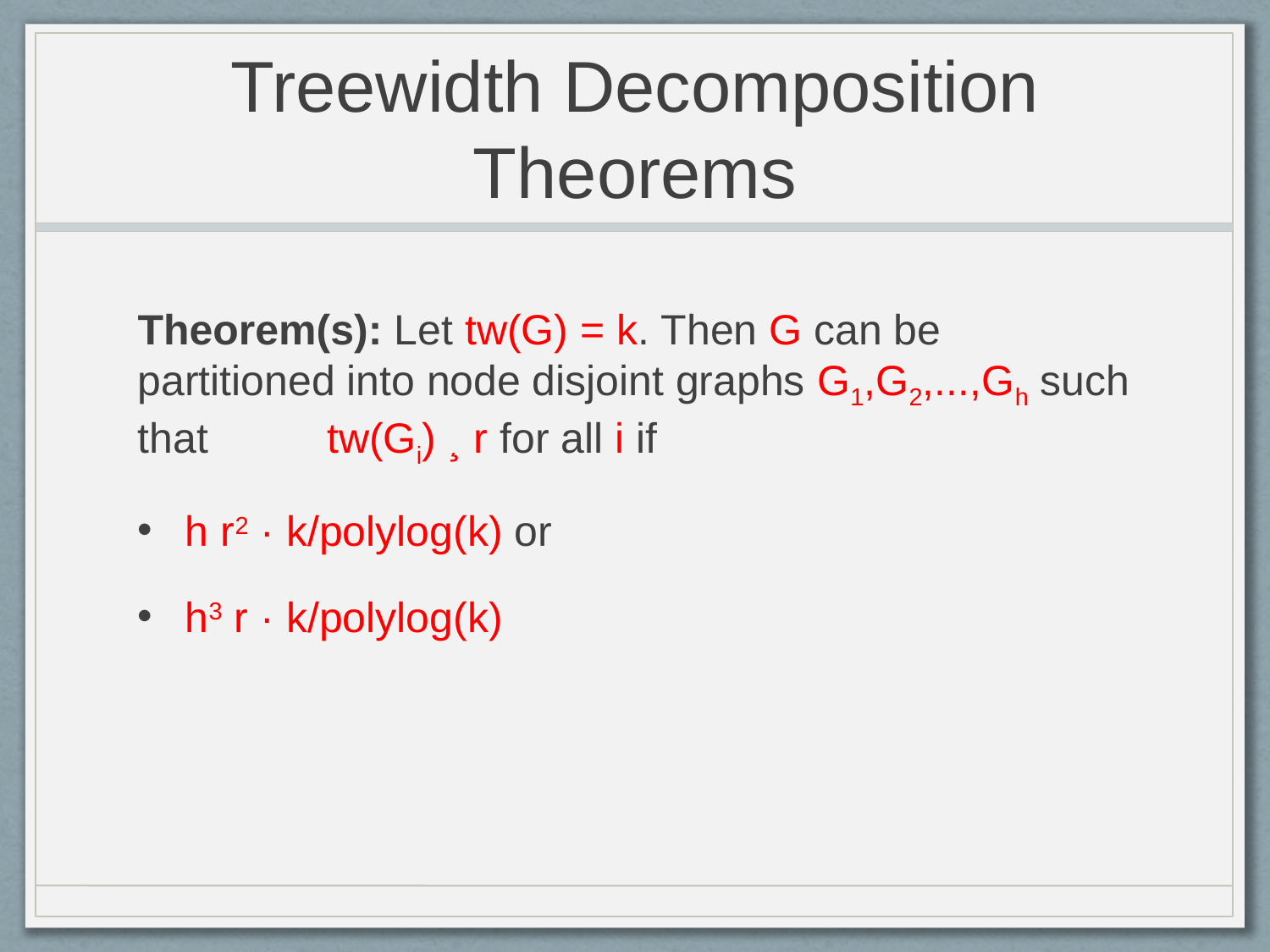

# Treewidth Decomposition Theorems
Theorem(s): Let tw(G) = k. Then G can be partitioned into node disjoint graphs G1,G2,...,Gh such that          tw(Gi) ¸ r for all i if
h r2 · k/polylog(k) or
h3 r · k/polylog(k)